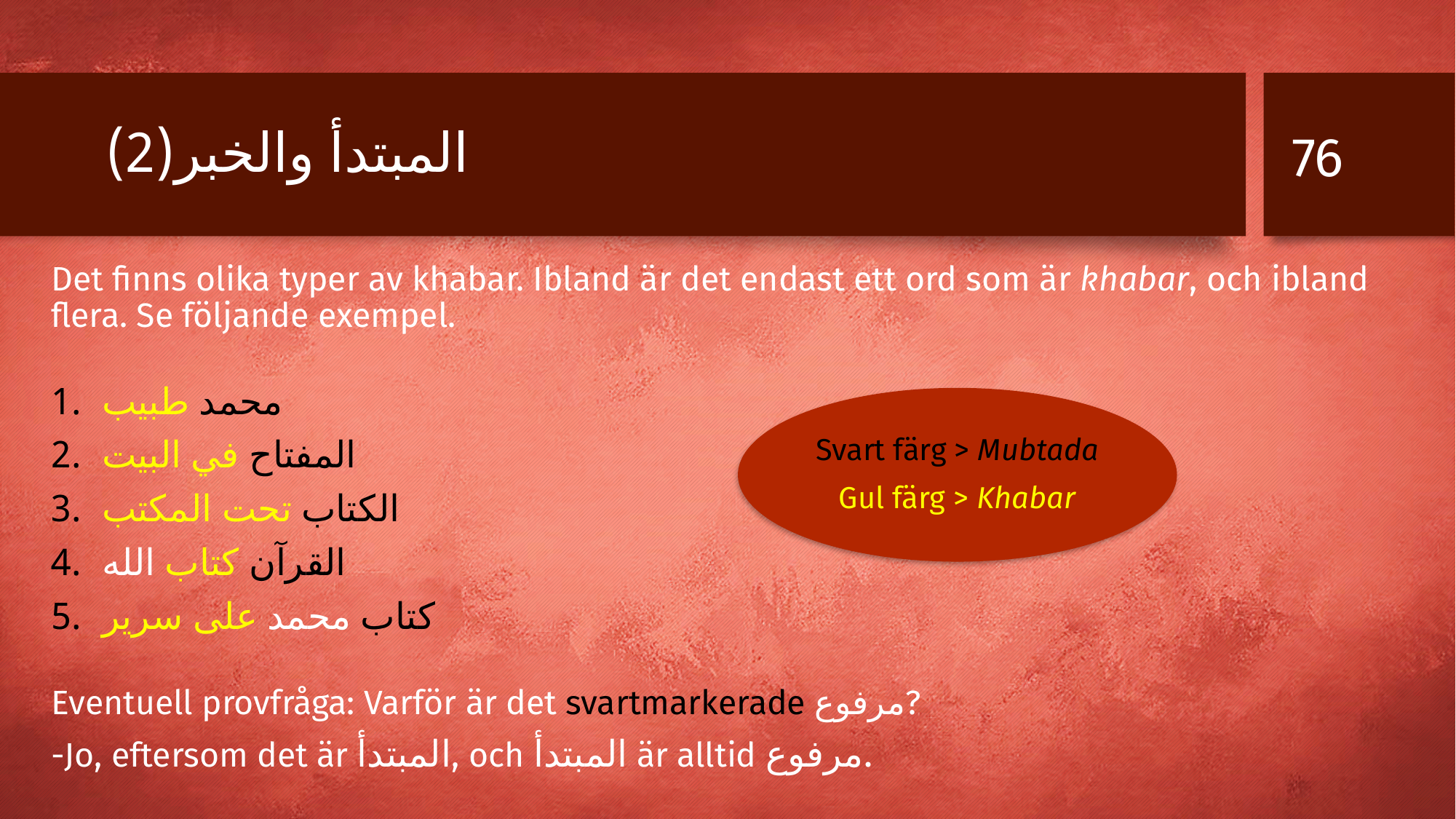

76
# المبتدأ والخبر(2)
Det finns olika typer av khabar. Ibland är det endast ett ord som är khabar, och ibland flera. Se följande exempel.

محمد طبيب
المفتاح في البيت
الكتاب تحت المكتب
القرآن كتاب الله
كتاب محمد على سرير

Eventuell provfråga: Varför är det svartmarkerade مرفوع?
-Jo, eftersom det är المبتدأ, och المبتدأ är alltid مرفوع.
Svart färg > Mubtada
Gul färg > Khabar